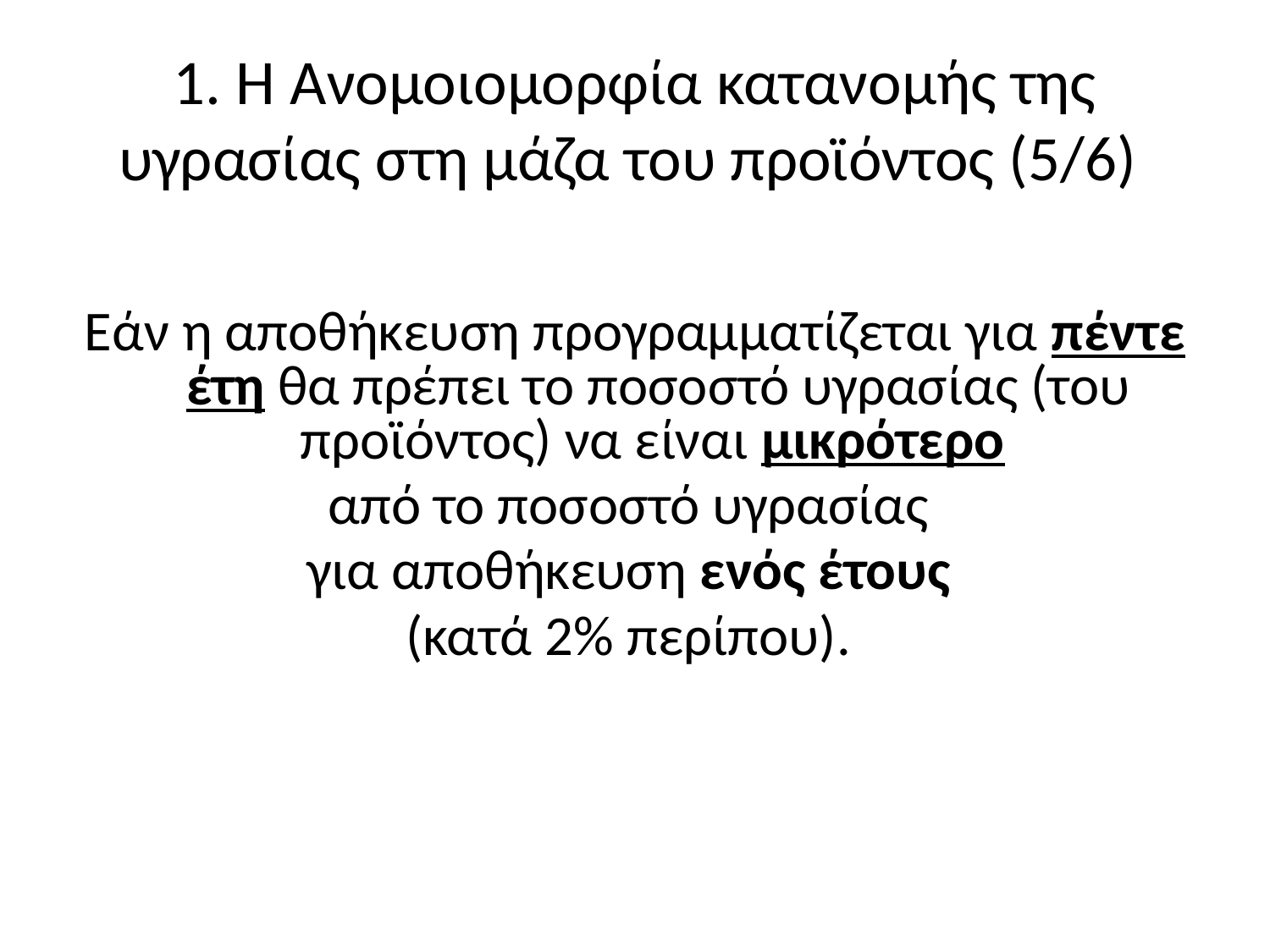

# 1. Η Ανομοιομορφία κατανομής της υγρασίας στη μάζα του προϊόντος (5/6)

Εάν η αποθήκευση προγραμματίζεται για πέντε έτη θα πρέπει το ποσοστό υγρασίας (του προϊόντος) να είναι μικρότερο
από το ποσοστό υγρασίας
για αποθήκευση ενός έτους
(κατά 2% περίπου).
16